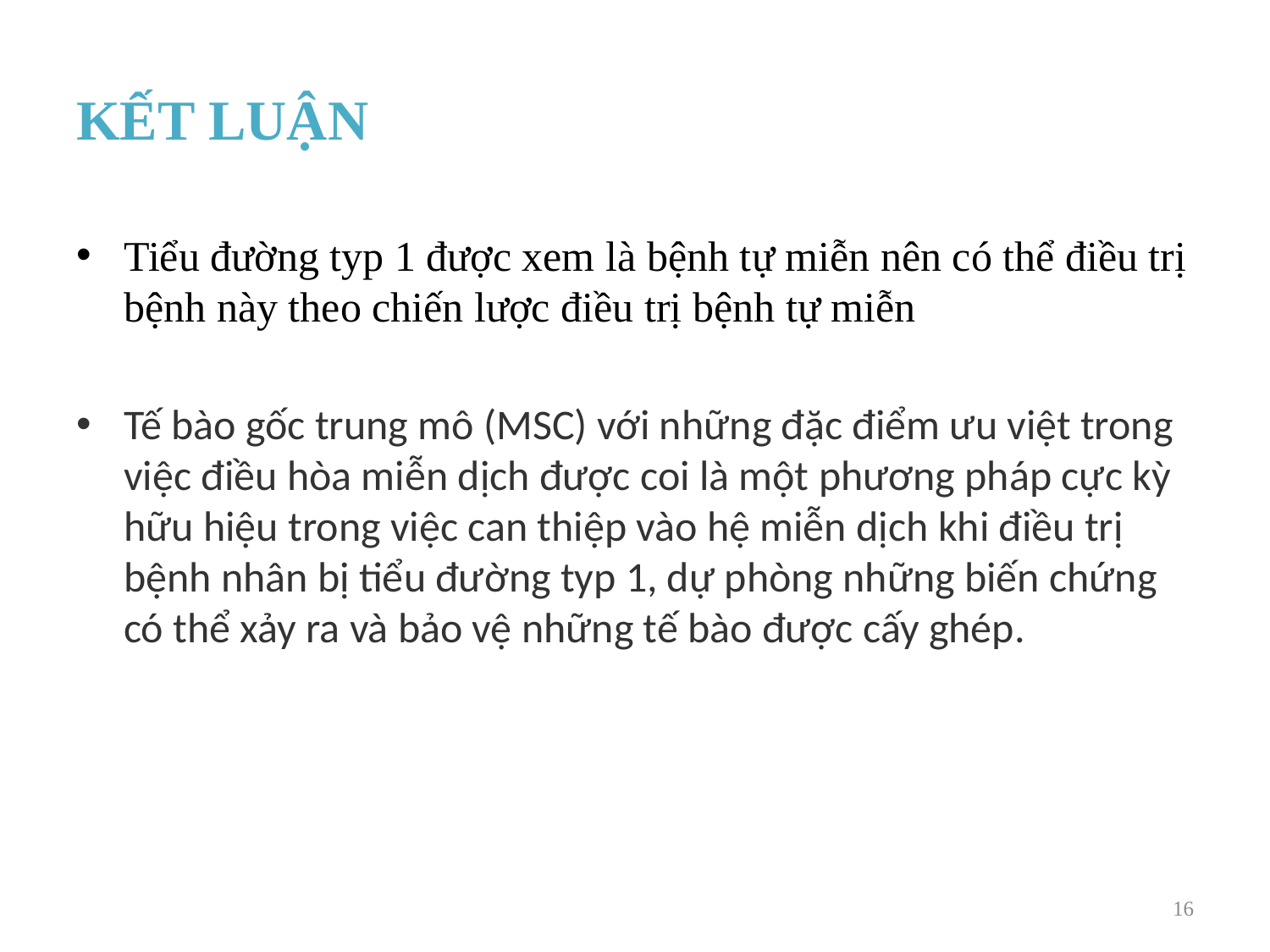

# KẾT LUẬN
Tiểu đường typ 1 được xem là bệnh tự miễn nên có thể điều trị bệnh này theo chiến lược điều trị bệnh tự miễn

Tế bào gốc trung mô (MSC) với những đặc điểm ưu việt trong việc điều hòa miễn dịch được coi là một phương pháp cực kỳ hữu hiệu trong việc can thiệp vào hệ miễn dịch khi điều trị bệnh nhân bị tiểu đường typ 1, dự phòng những biến chứng có thể xảy ra và bảo vệ những tế bào được cấy ghép.
16